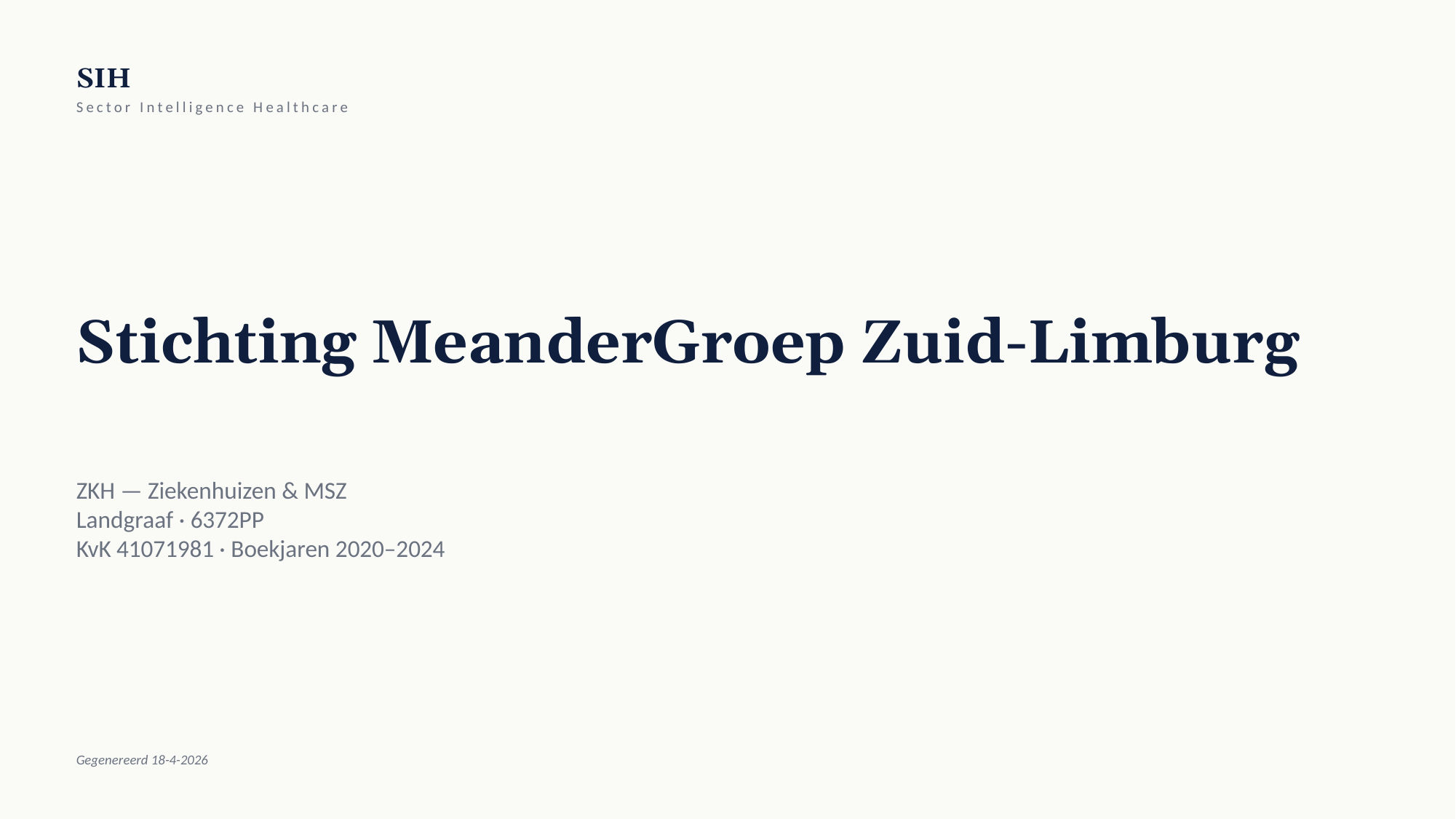

SIH
Sector Intelligence Healthcare
Stichting MeanderGroep Zuid-Limburg
ZKH — Ziekenhuizen & MSZ
Landgraaf · 6372PP
KvK 41071981 · Boekjaren 2020–2024
Gegenereerd 18-4-2026